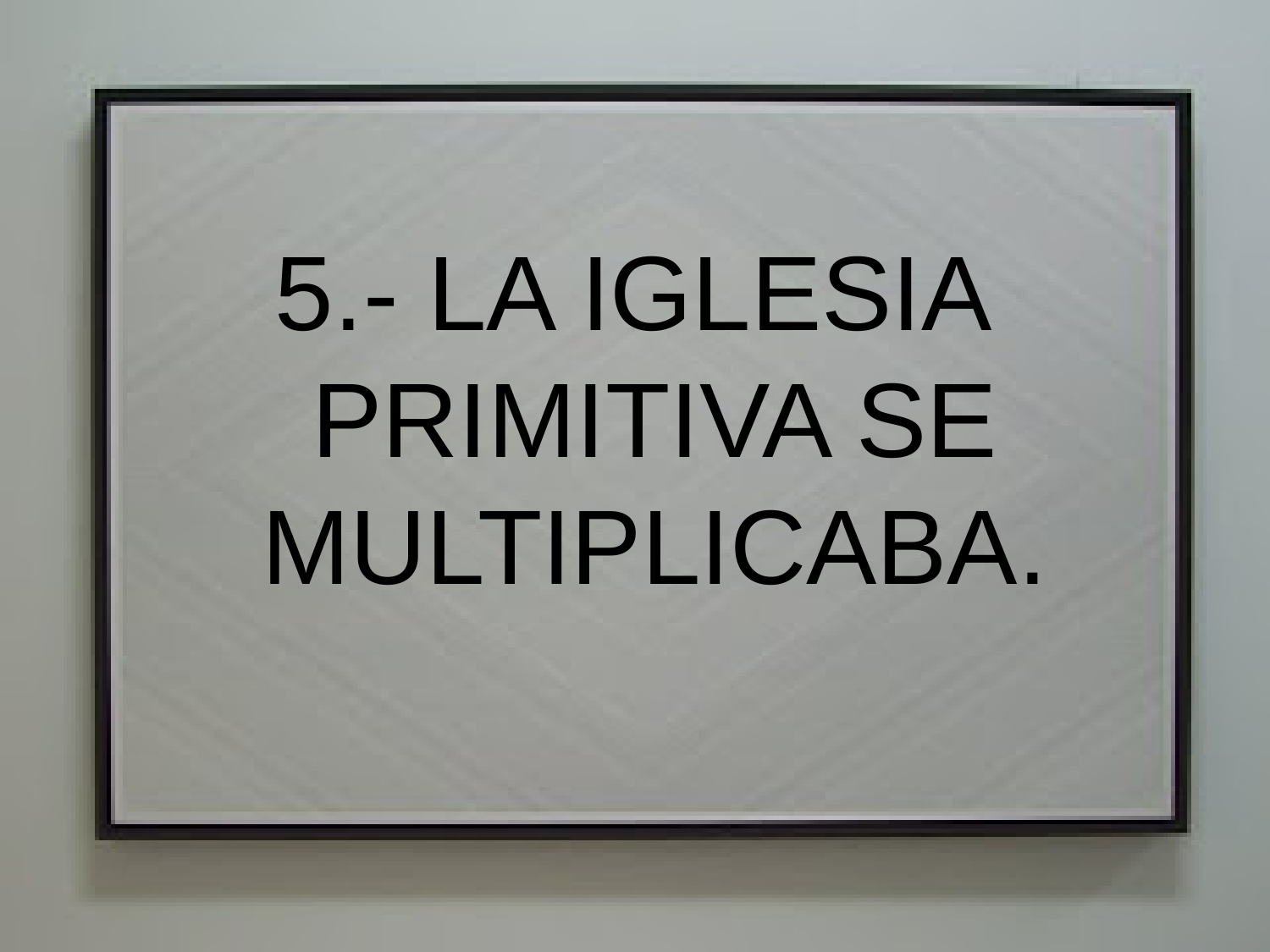

#
5.- LA IGLESIA PRIMITIVA SE MULTIPLICABA.